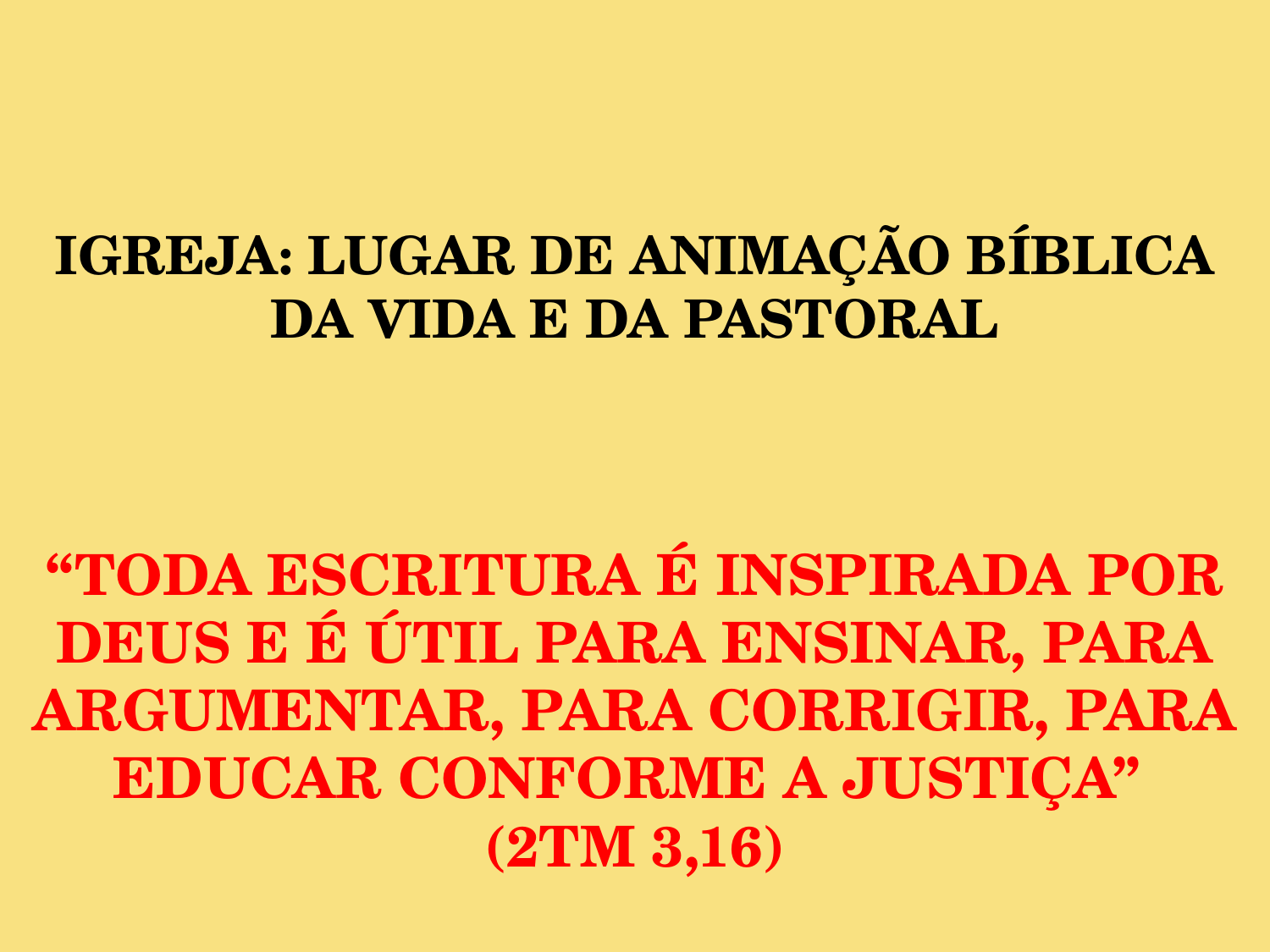

IGREJA: LUGAR DE ANIMAÇÃO BÍBLICA DA VIDA E DA PASTORAL
“Toda Escritura é inspirada por Deus e é útil para ensinar, para argumentar, para corrigir, para educar conforme a justiça”
(2Tm 3,16)

25